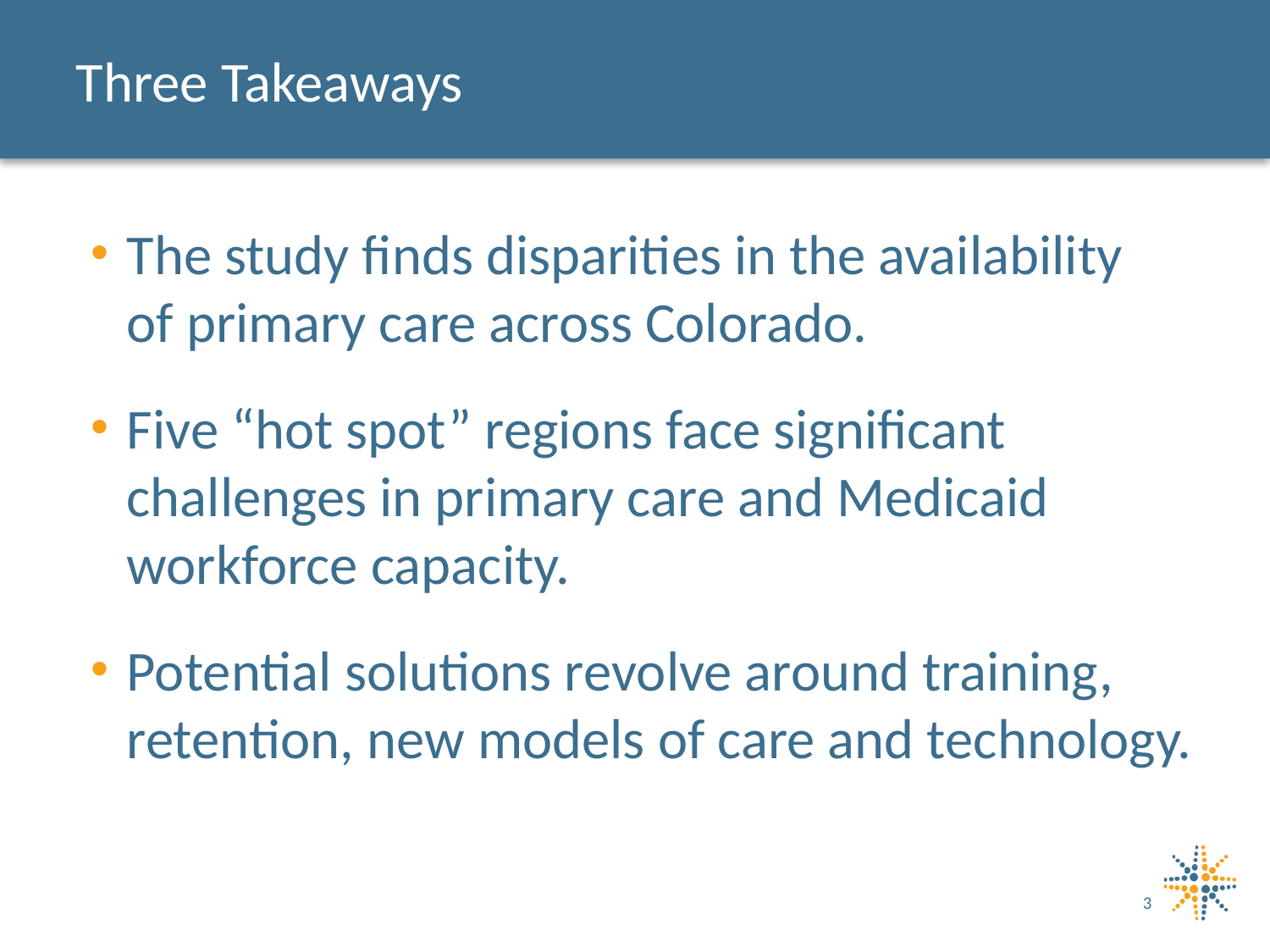

# Three Takeaways
The study finds disparities in the availability
of primary care across Colorado.
Five “hot spot” regions face significant challenges in primary care and Medicaid workforce capacity.
Potential solutions revolve around training, retention, new models of care and technology.

3